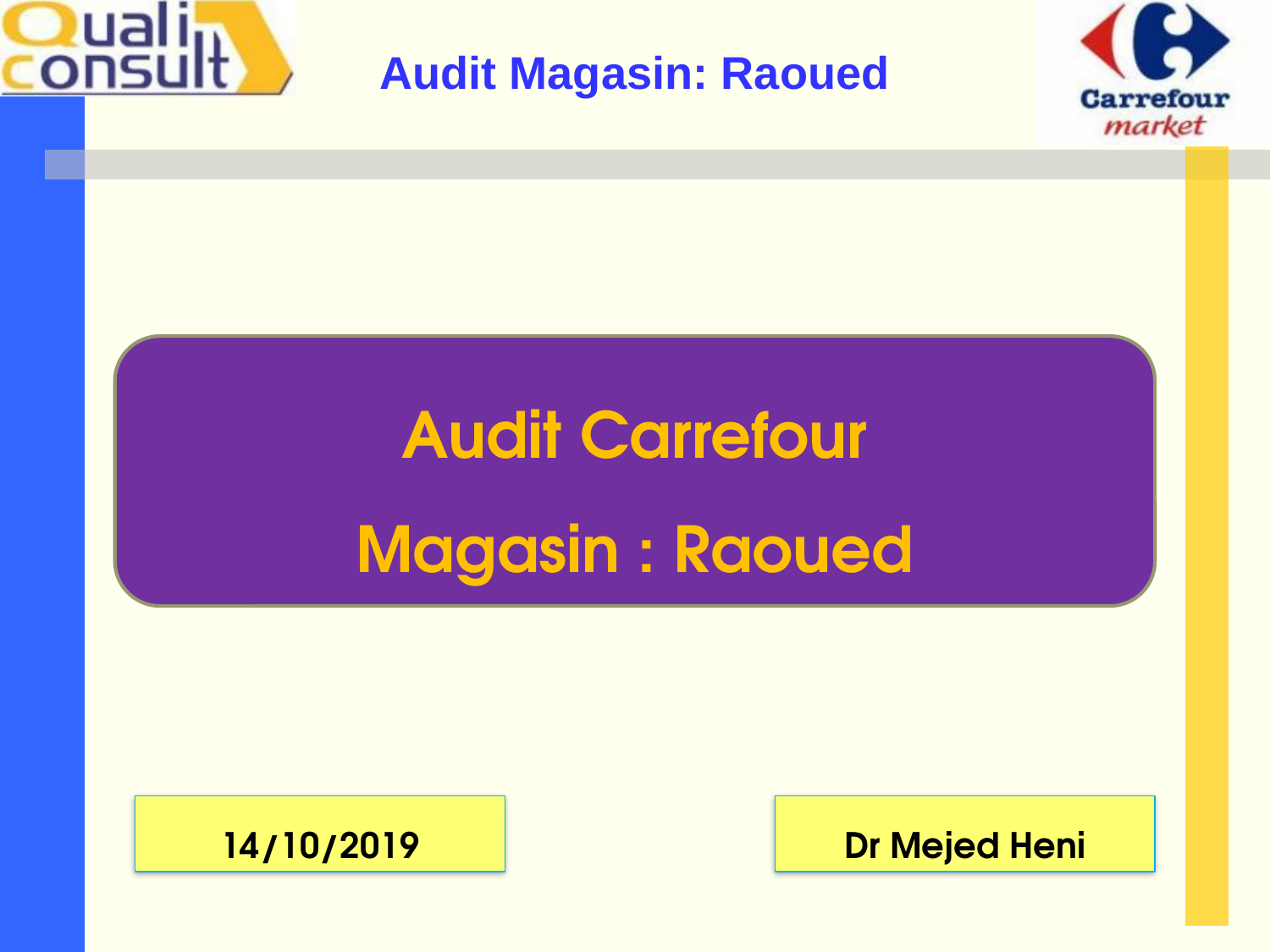

Audit Carrefour
Magasin : Raoued
14/10/2019
Dr Mejed Heni